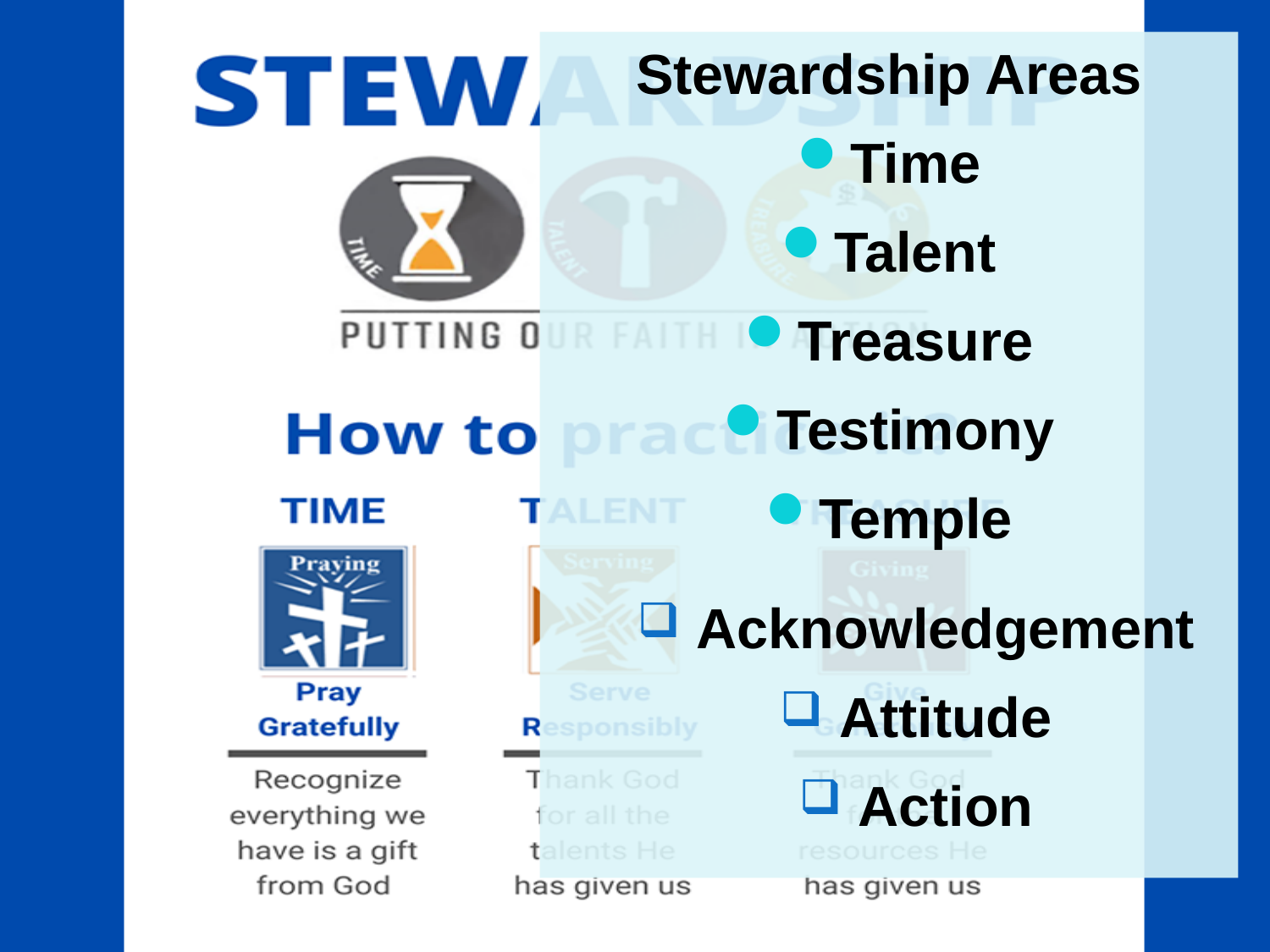

Stewardship Areas
Time
Talent
Treasure
Testimony
Temple
 Acknowledgement
 Attitude
 Action